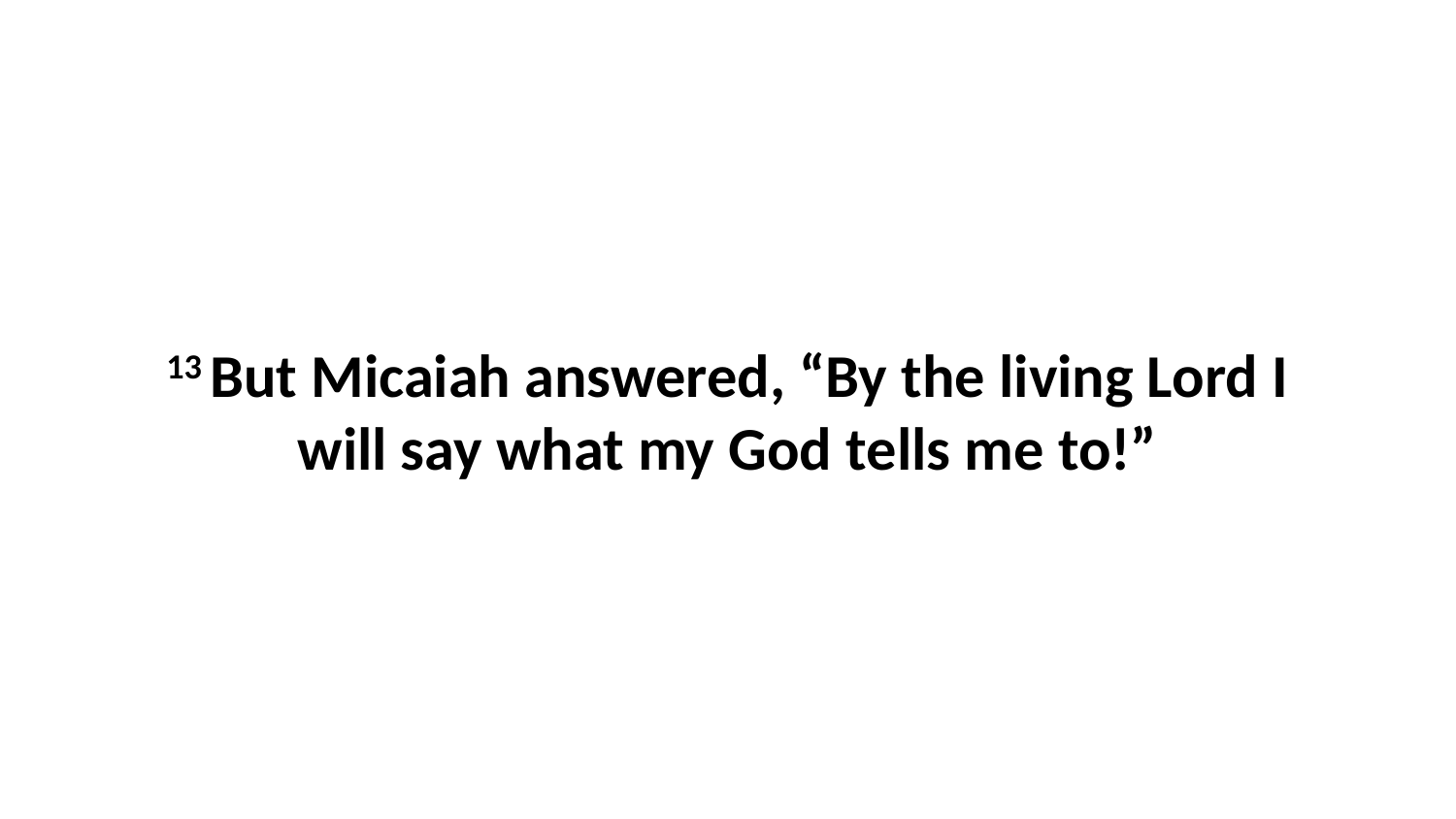

13 But Micaiah answered, “By the living Lord I will say what my God tells me to!”